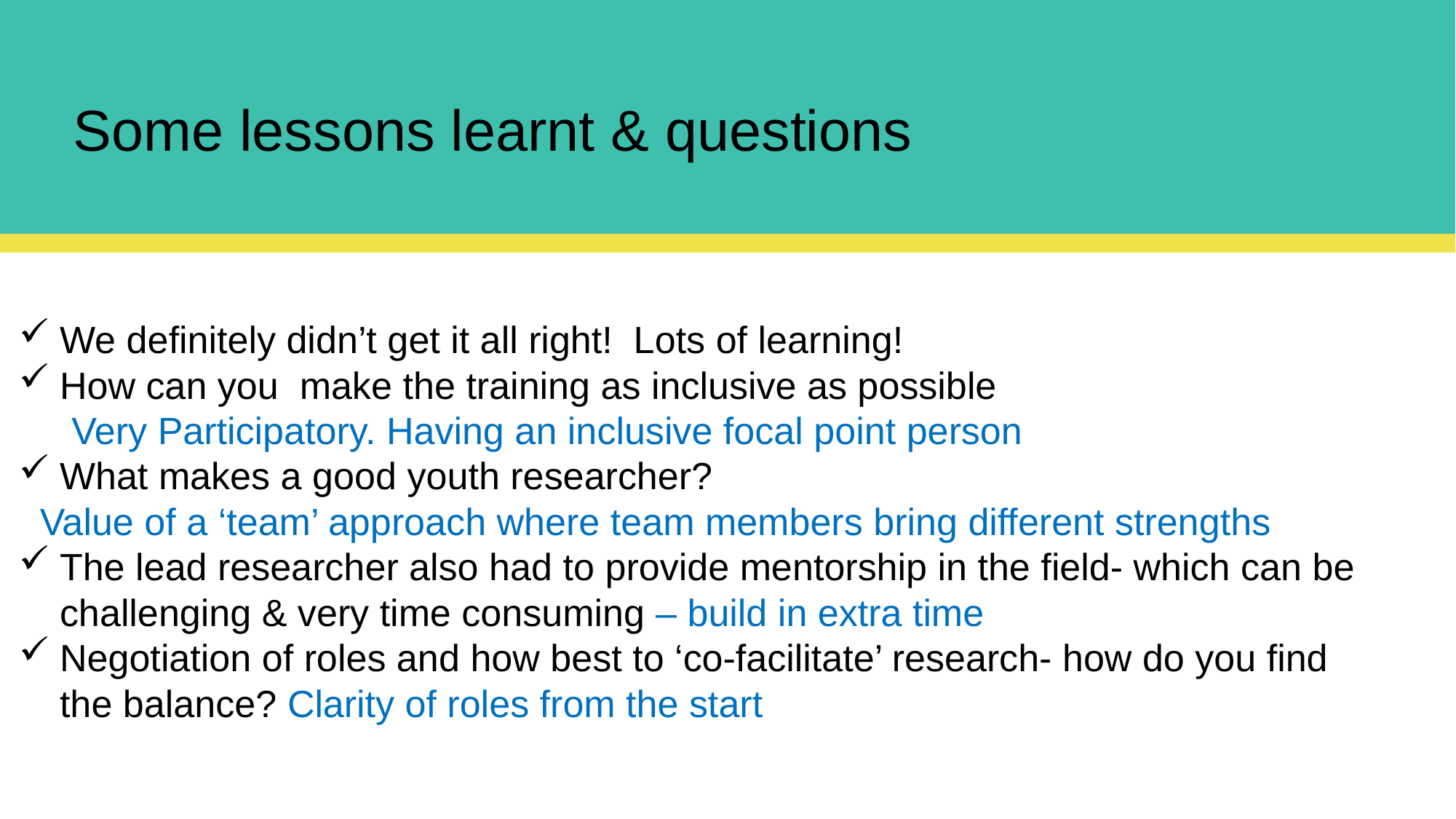

Some lessons learnt & questions

We definitely didn’t get it all right!  Lots of learning!
How can you  make the training as inclusive as possible
     Very Participatory. Having an inclusive focal point person
What makes a good youth researcher?
  Value of a ‘team’ approach where team members bring different strengths
The lead researcher also had to provide mentorship in the field- which can be challenging & very time consuming – build in extra time
Negotiation of roles and how best to ‘co-facilitate’ research- how do you find the balance? Clarity of roles from the start